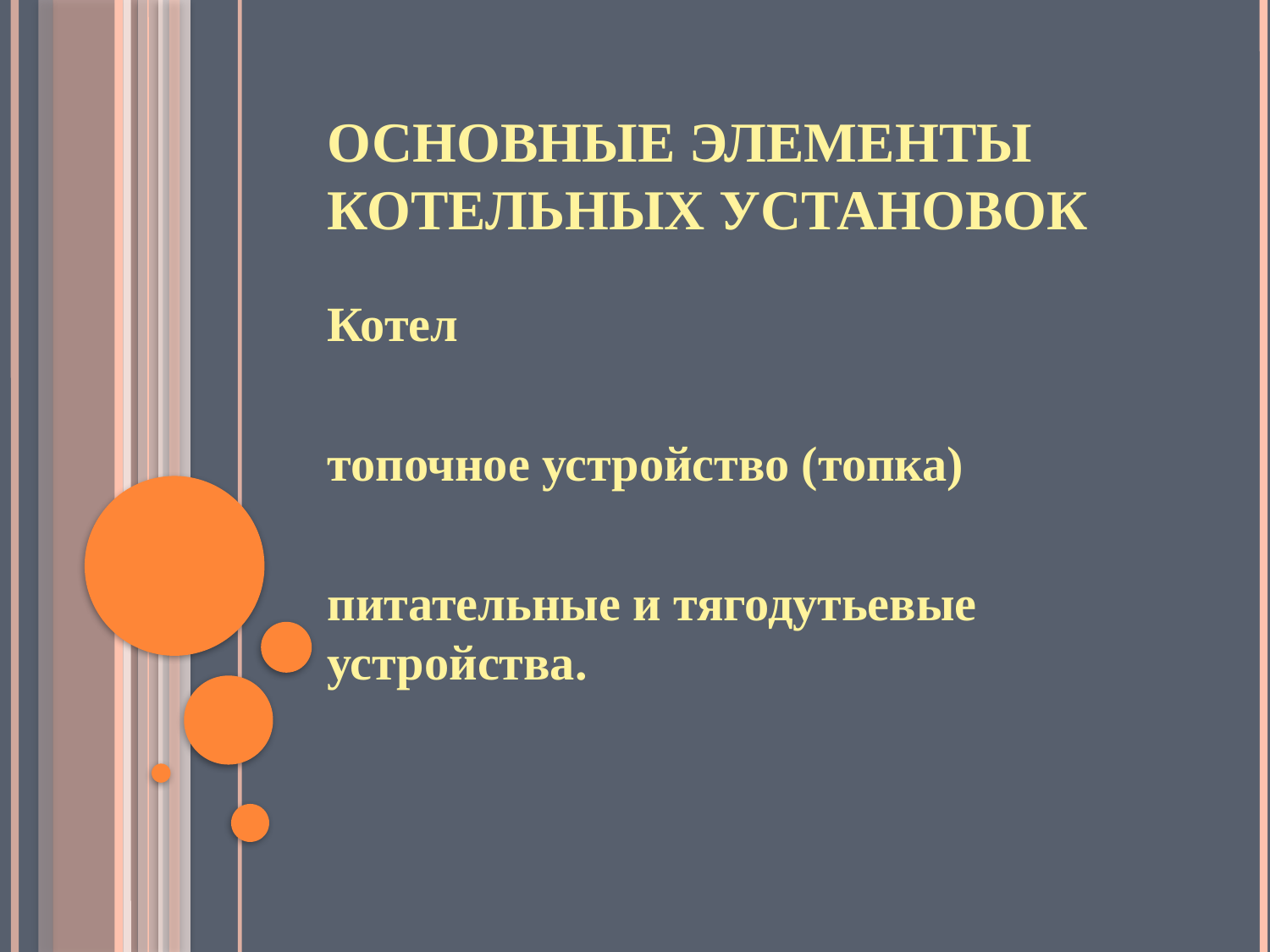

# Основные элементы котельных установок
Котел

топочное устройство (топка)

питательные и тягодутьевые устройства.